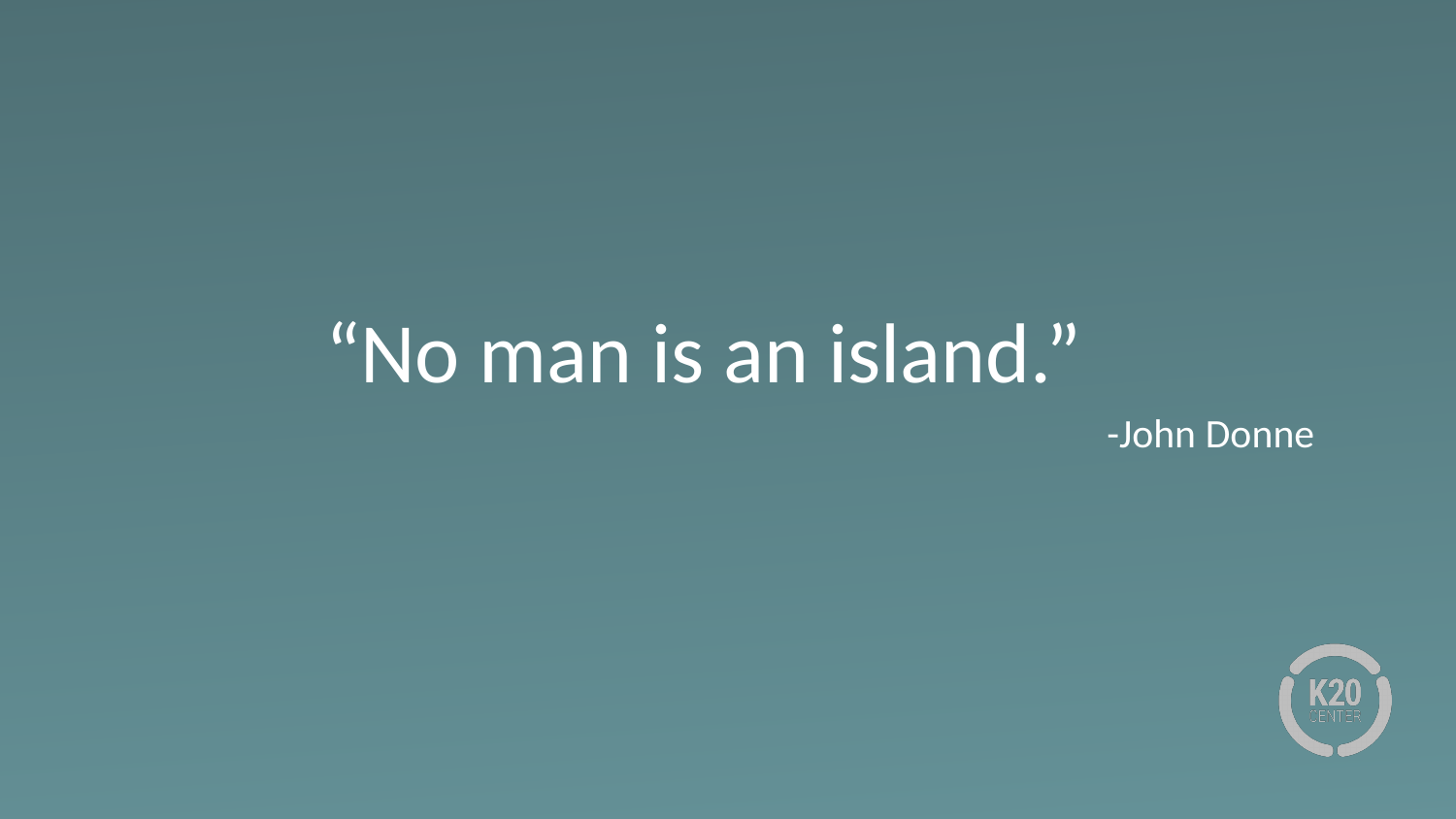

# “No man is an island.”
-John Donne